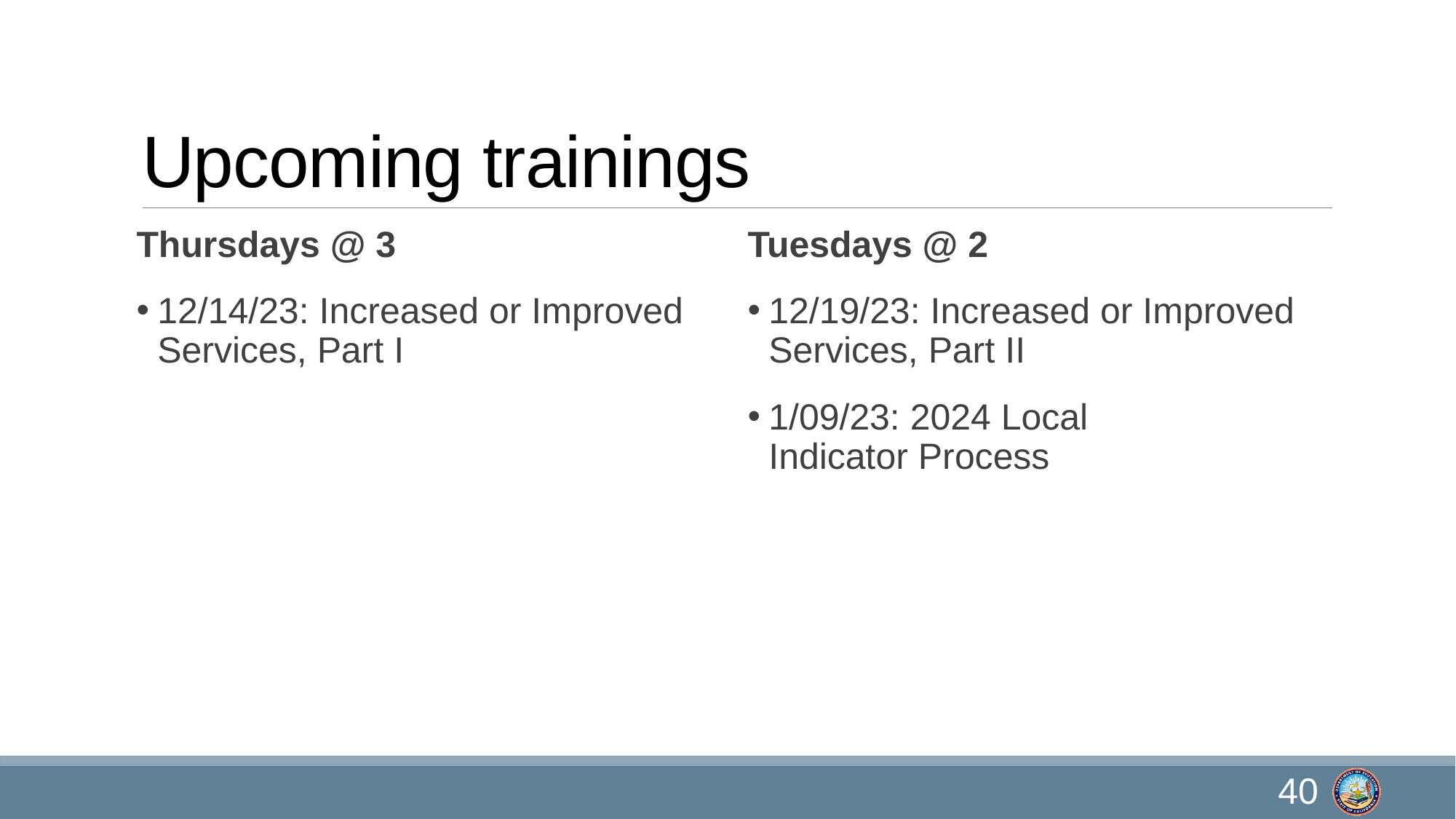

# Upcoming trainings
Thursdays @ 3
12/14/23: Increased or Improved Services, Part I
Tuesdays @ 2
12/19/23: Increased or Improved Services, Part II
1/09/23: 2024 Local Indicator Process
40